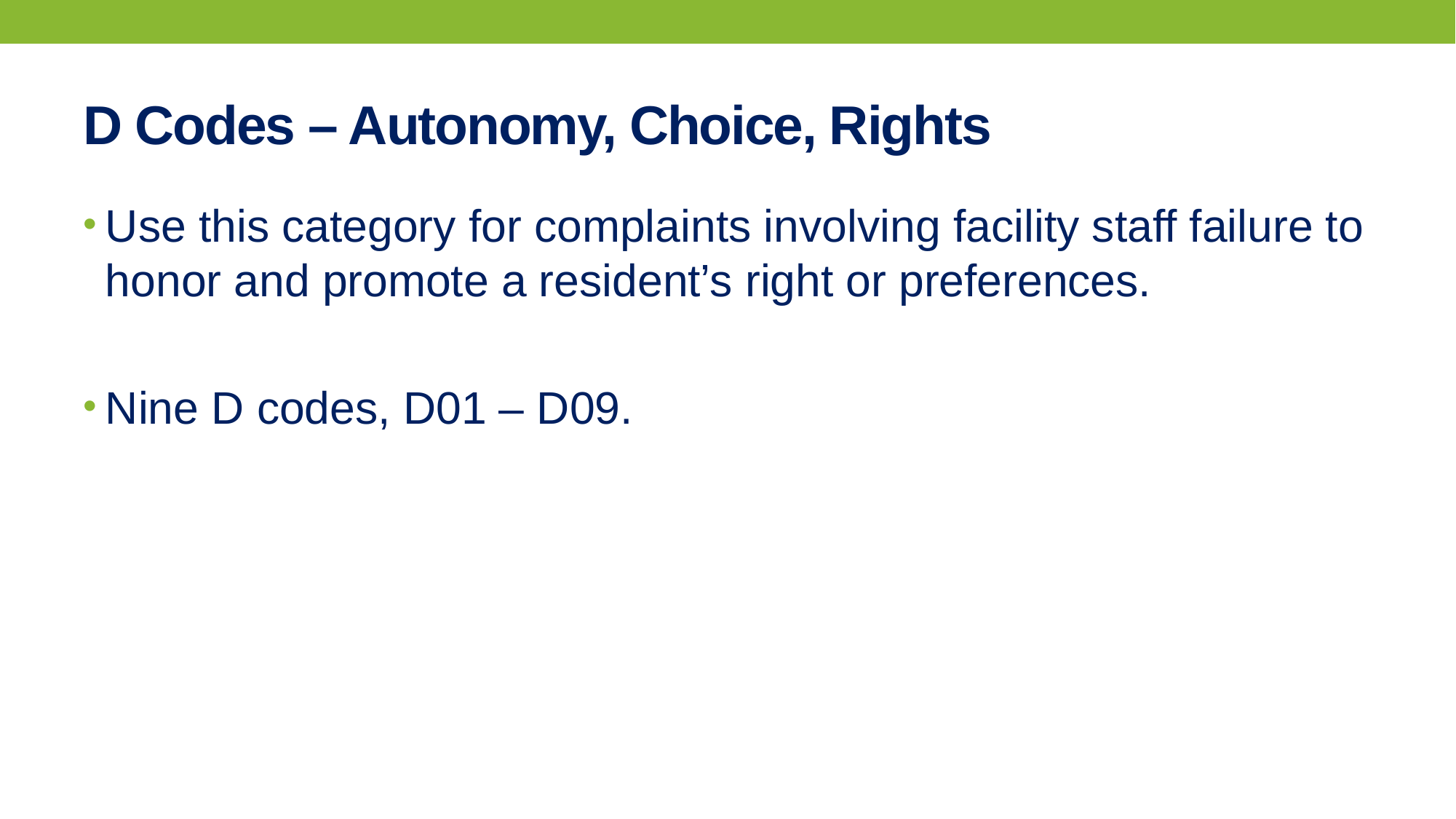

# D Codes – Autonomy, Choice, Rights
Use this category for complaints involving facility staff failure to honor and promote a resident’s right or preferences.

Nine D codes, D01 – D09.